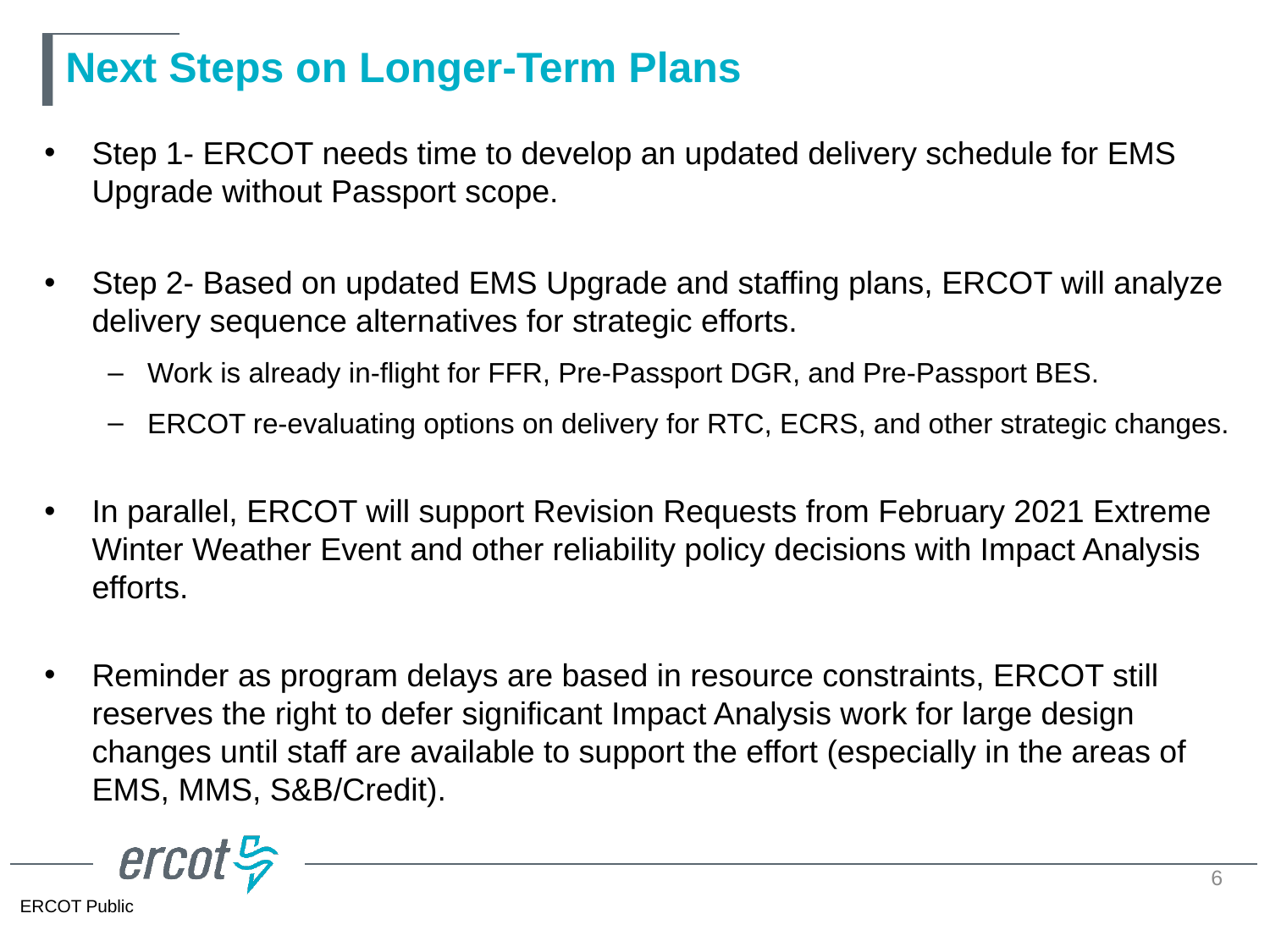

# Next Steps on Longer-Term Plans
Step 1- ERCOT needs time to develop an updated delivery schedule for EMS Upgrade without Passport scope.

Step 2- Based on updated EMS Upgrade and staffing plans, ERCOT will analyze delivery sequence alternatives for strategic efforts.
Work is already in-flight for FFR, Pre-Passport DGR, and Pre-Passport BES.
ERCOT re-evaluating options on delivery for RTC, ECRS, and other strategic changes.

In parallel, ERCOT will support Revision Requests from February 2021 Extreme Winter Weather Event and other reliability policy decisions with Impact Analysis efforts.

Reminder as program delays are based in resource constraints, ERCOT still reserves the right to defer significant Impact Analysis work for large design changes until staff are available to support the effort (especially in the areas of EMS, MMS, S&B/Credit).
6